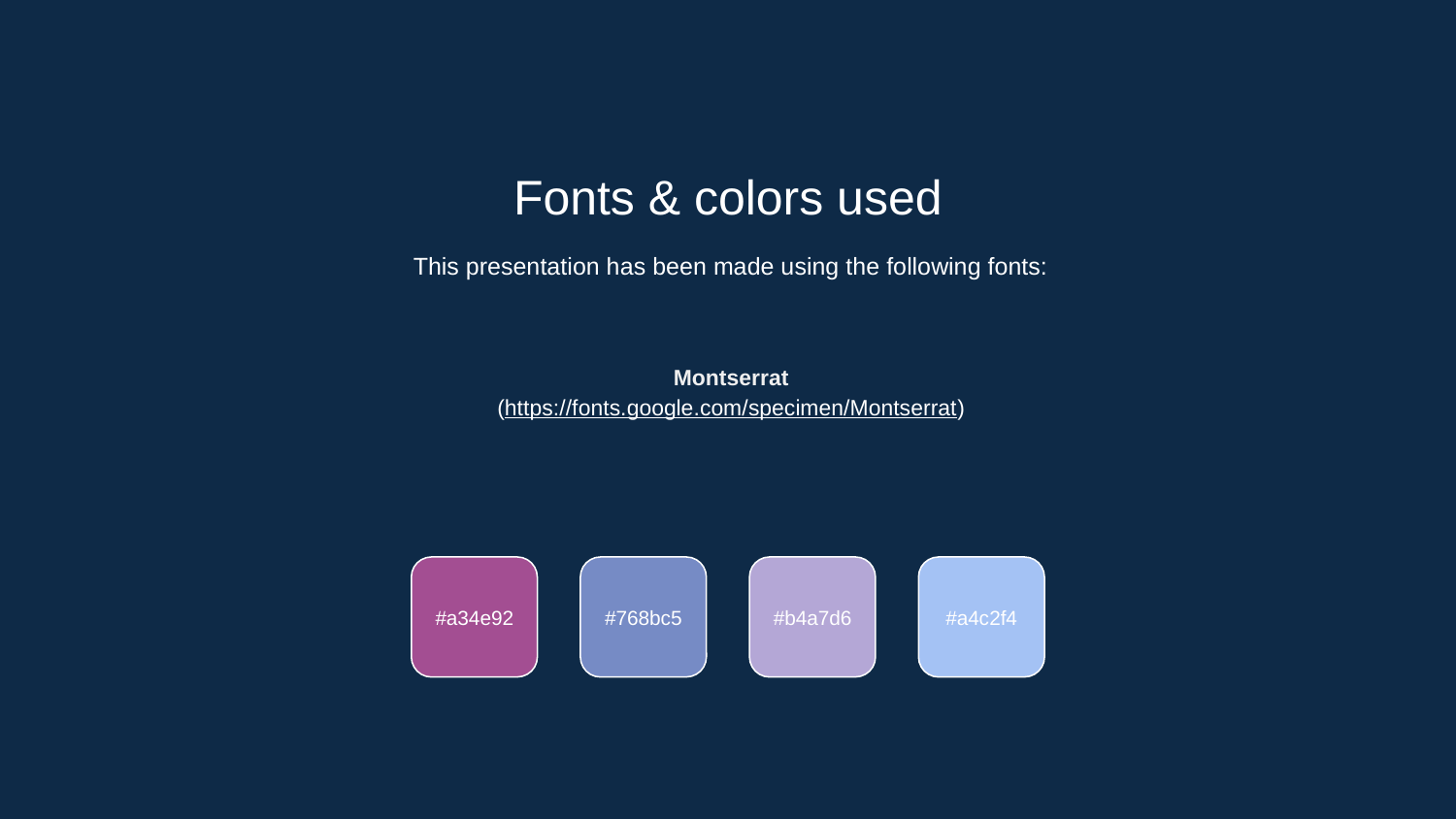

Fonts & colors used
This presentation has been made using the following fonts:

Montserrat
(https://fonts.google.com/specimen/Montserrat)

#a34e92
#768bc5
#b4a7d6
#a4c2f4